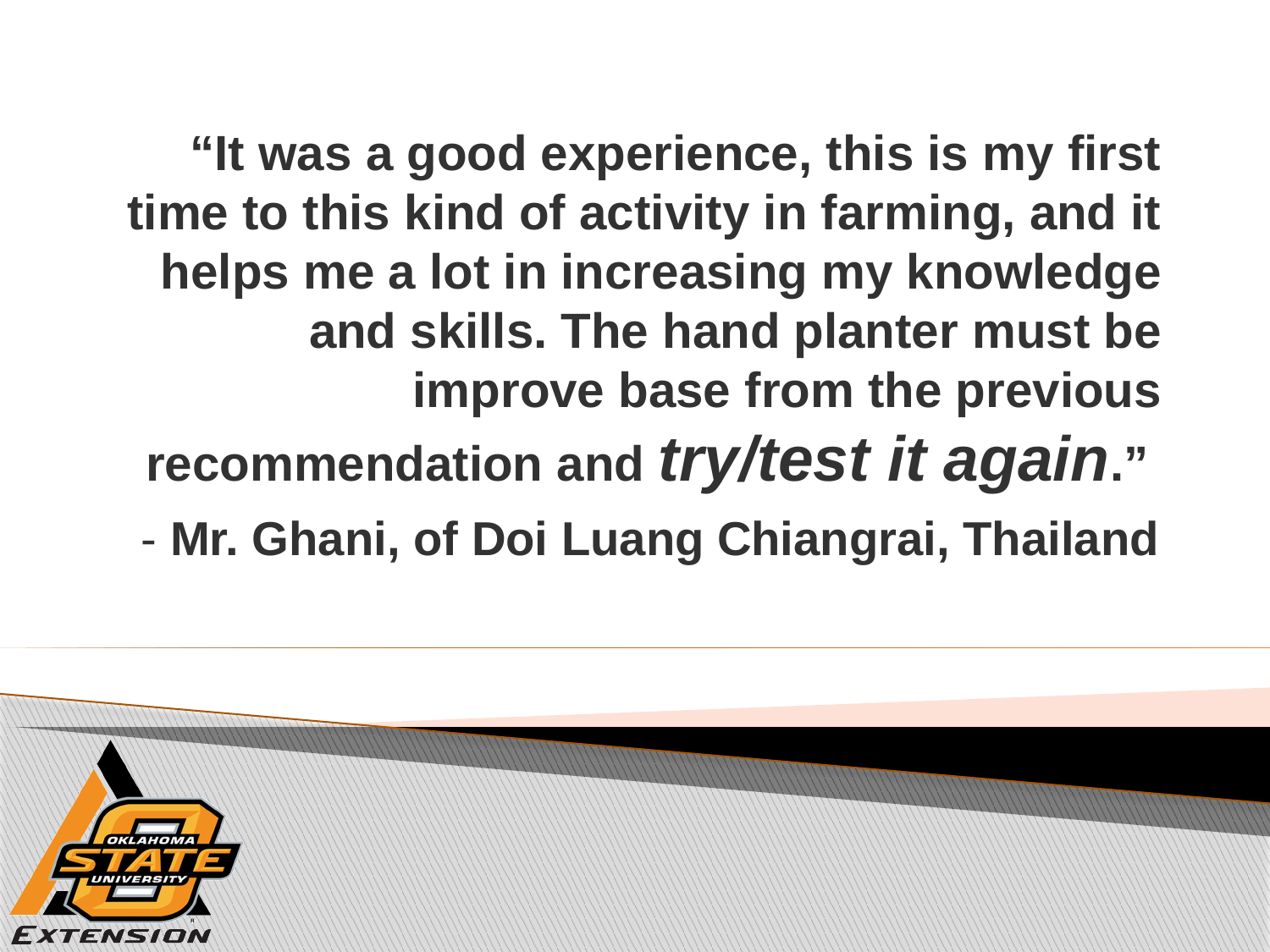

# “It was a good experience, this is my first time to this kind of activity in farming, and it helps me a lot in increasing my knowledge and skills. The hand planter must be improve base from the previous recommendation and try/test it again.”
- Mr. Ghani, of Doi Luang Chiangrai, Thailand